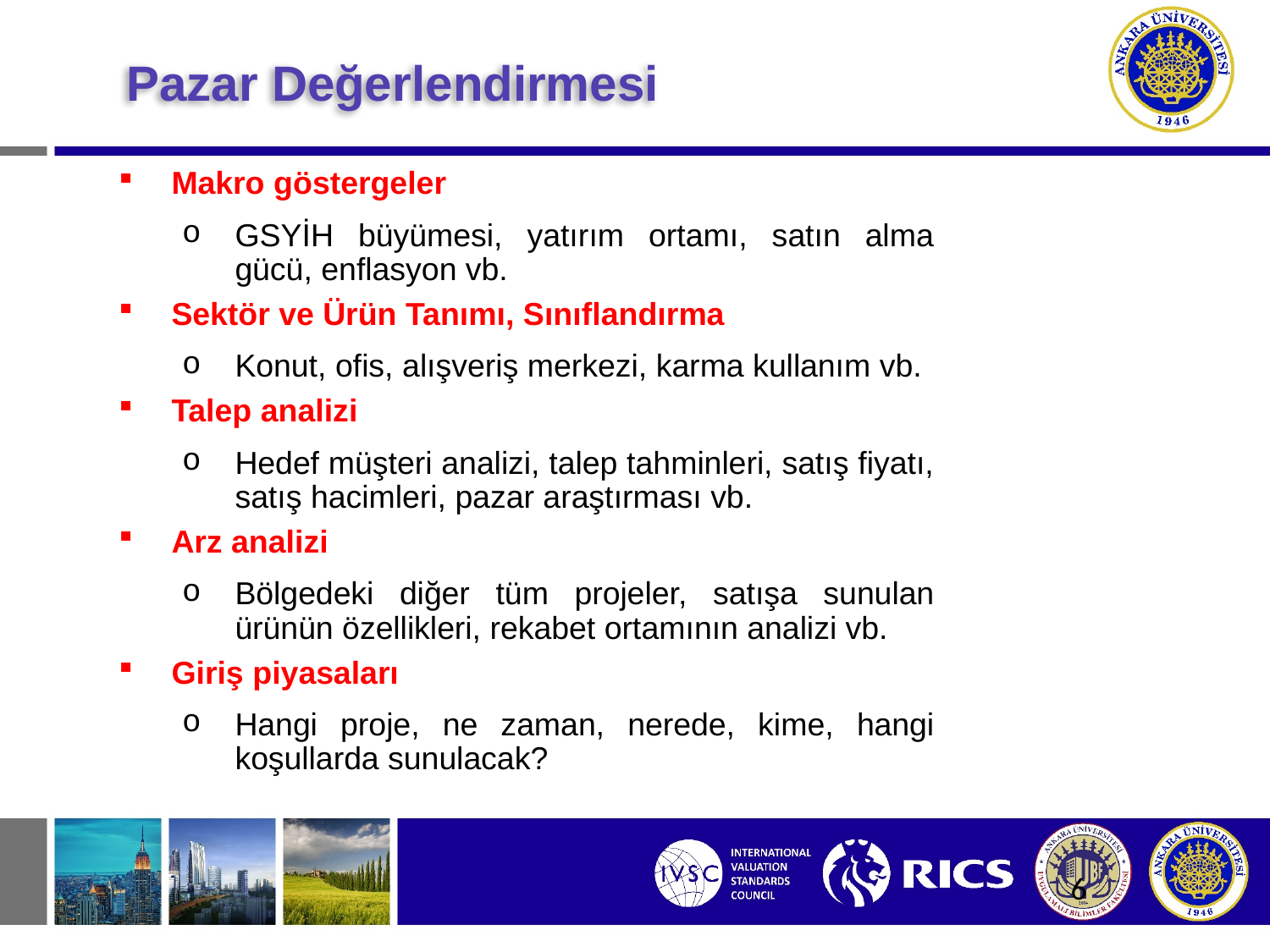

# Pazar Değerlendirmesi
Makro göstergeler
GSYİH büyümesi, yatırım ortamı, satın alma gücü, enflasyon vb.
Sektör ve Ürün Tanımı, Sınıflandırma
Konut, ofis, alışveriş merkezi, karma kullanım vb.
Talep analizi
Hedef müşteri analizi, talep tahminleri, satış fiyatı, satış hacimleri, pazar araştırması vb.
Arz analizi
Bölgedeki diğer tüm projeler, satışa sunulan ürünün özellikleri, rekabet ortamının analizi vb.
Giriş piyasaları
Hangi proje, ne zaman, nerede, kime, hangi koşullarda sunulacak?
6